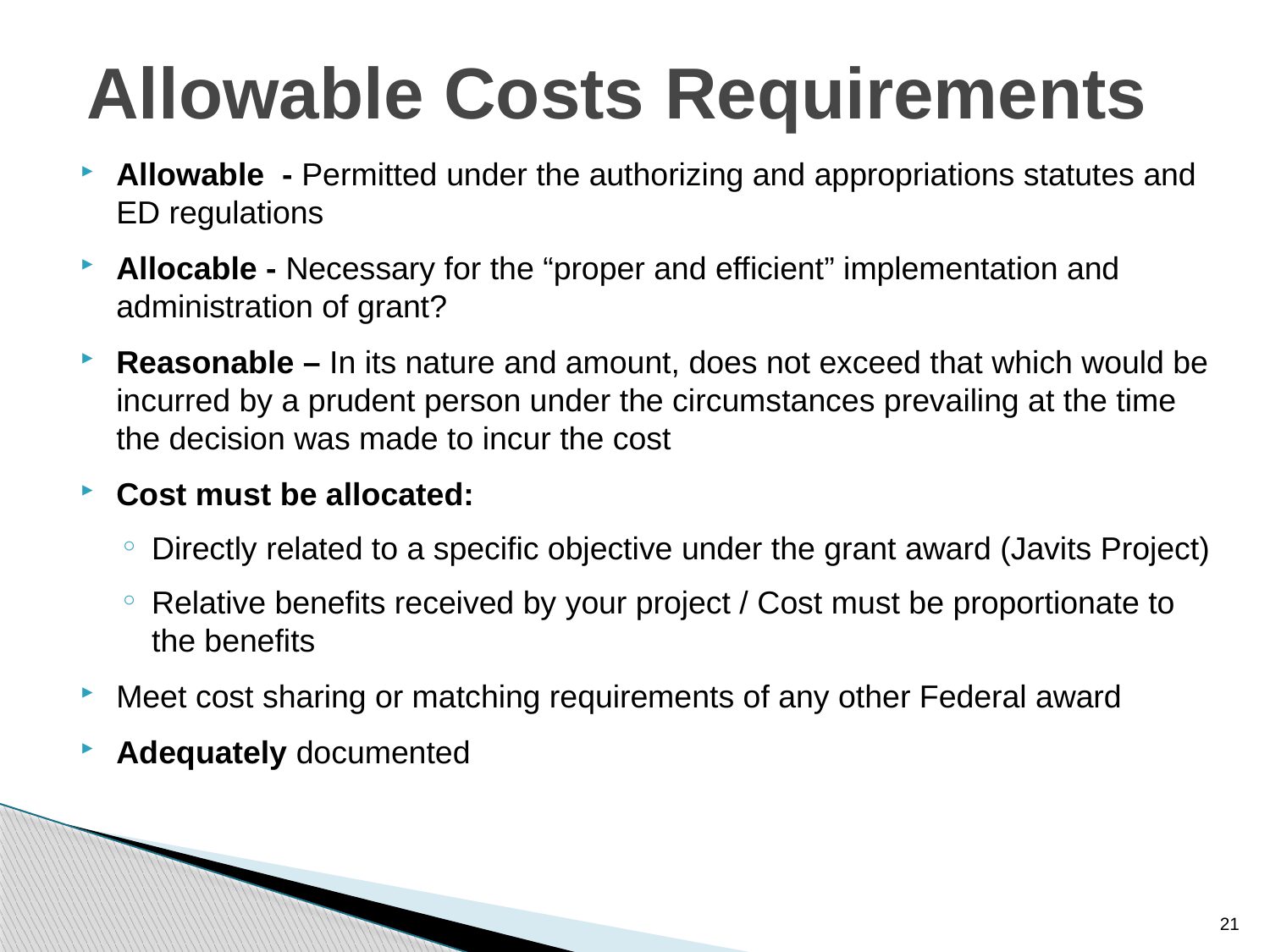

# Allowable Costs Requirements
Allowable  - Permitted under the authorizing and appropriations statutes and ED regulations
Allocable - Necessary for the “proper and efficient” implementation and administration of grant?
Reasonable – In its nature and amount, does not exceed that which would be incurred by a prudent person under the circumstances prevailing at the time the decision was made to incur the cost
Cost must be allocated:
Directly related to a specific objective under the grant award (Javits Project)
Relative benefits received by your project / Cost must be proportionate to the benefits
Meet cost sharing or matching requirements of any other Federal award
Adequately documented
21